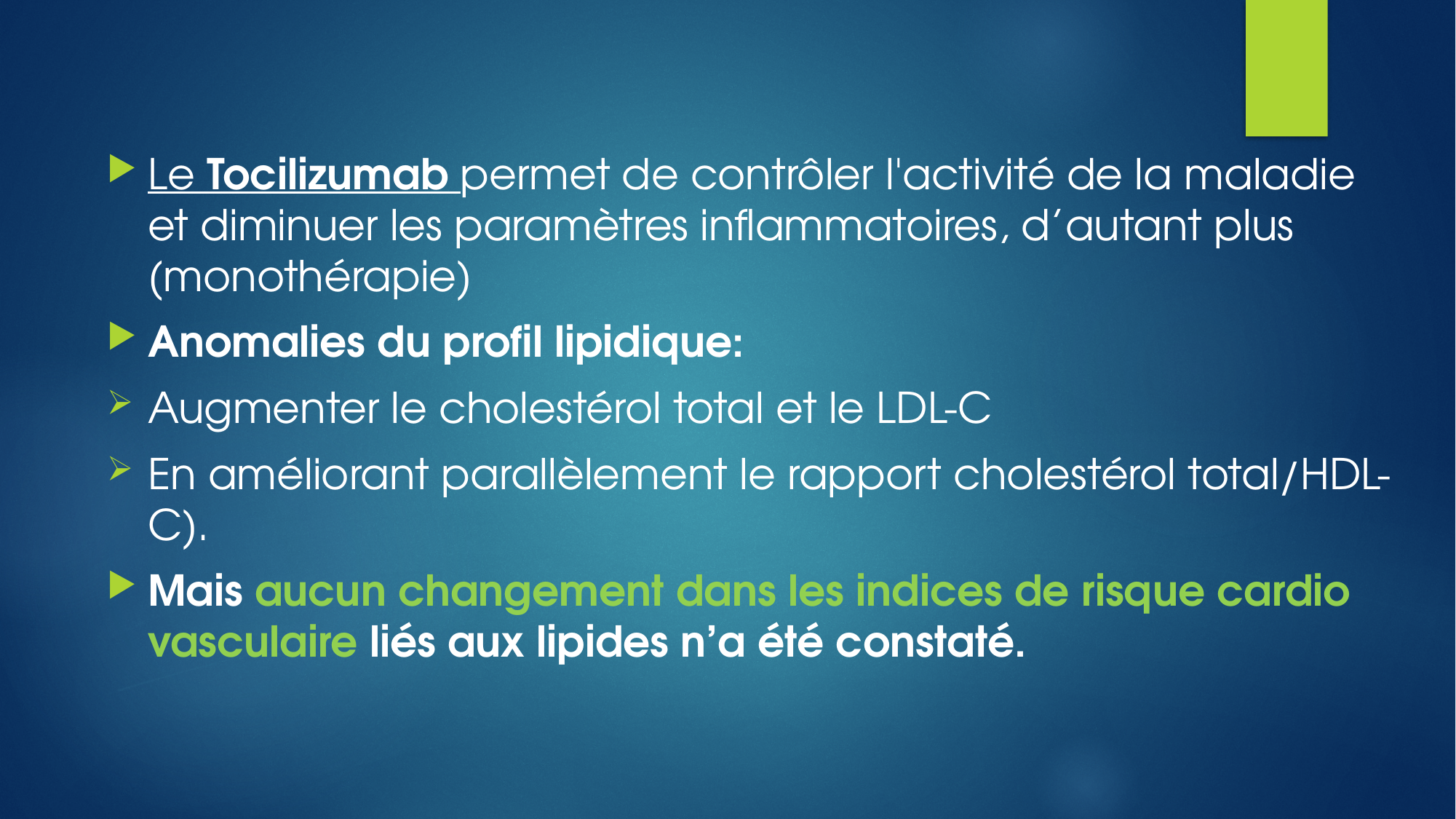

Le Tocilizumab permet de contrôler l'activité de la maladie et diminuer les paramètres inflammatoires, d’autant plus (monothérapie)
Anomalies du profil lipidique:
Augmenter le cholestérol total et le LDL-C
En améliorant parallèlement le rapport cholestérol total/HDL-C).
Mais aucun changement dans les indices de risque cardio vasculaire liés aux lipides n’a été constaté.